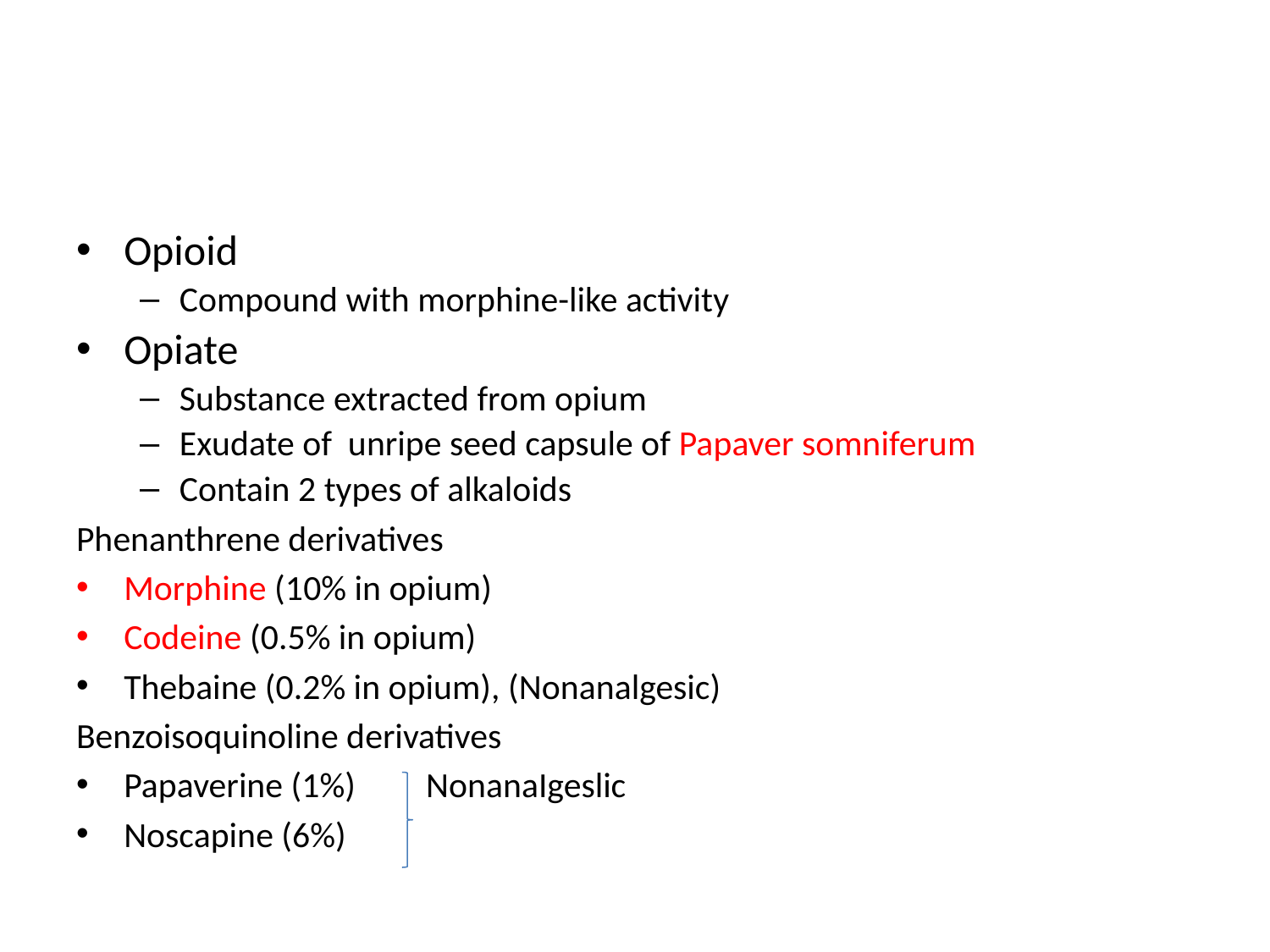

#
Opioid
Compound with morphine-like activity
Opiate
Substance extracted from opium
Exudate of  unripe seed capsule of Papaver somniferum
Contain 2 types of alkaloids
Phenanthrene derivatives
Morphine (10% in opium)
Codeine (0.5% in opium)
Thebaine (0.2% in opium), (Nonanalgesic)
Benzoisoquinoline derivatives
Papaverine (1%)  	      NonanaIgeslic
Noscapine (6%)